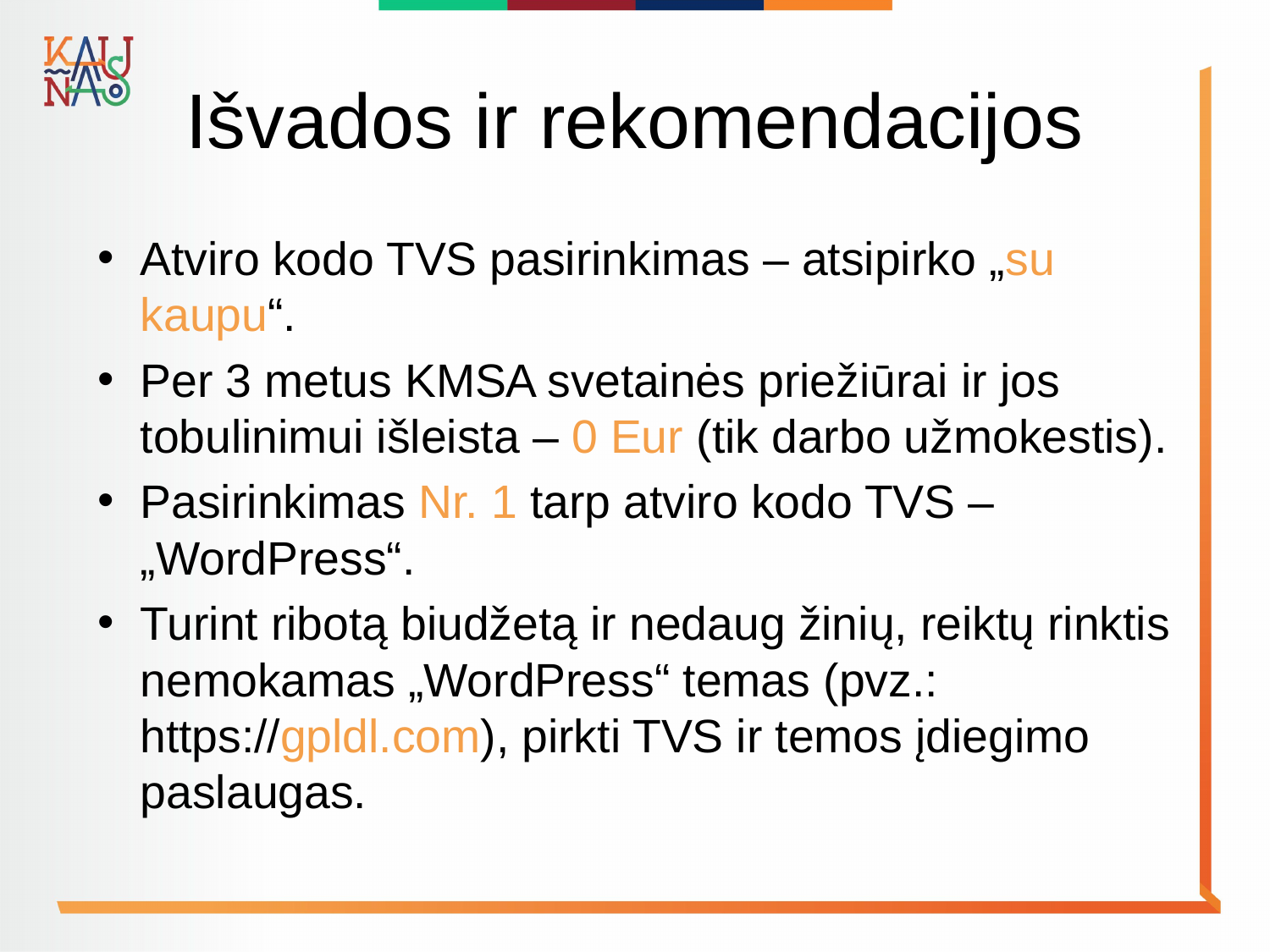

# Išvados ir rekomendacijos
Atviro kodo TVS pasirinkimas – atsipirko „su kaupu“.
Per 3 metus KMSA svetainės priežiūrai ir jos tobulinimui išleista – 0 Eur (tik darbo užmokestis).
Pasirinkimas Nr. 1 tarp atviro kodo TVS – „WordPress“.
Turint ribotą biudžetą ir nedaug žinių, reiktų rinktis nemokamas „WordPress“ temas (pvz.: https://gpldl.com), pirkti TVS ir temos įdiegimo paslaugas.